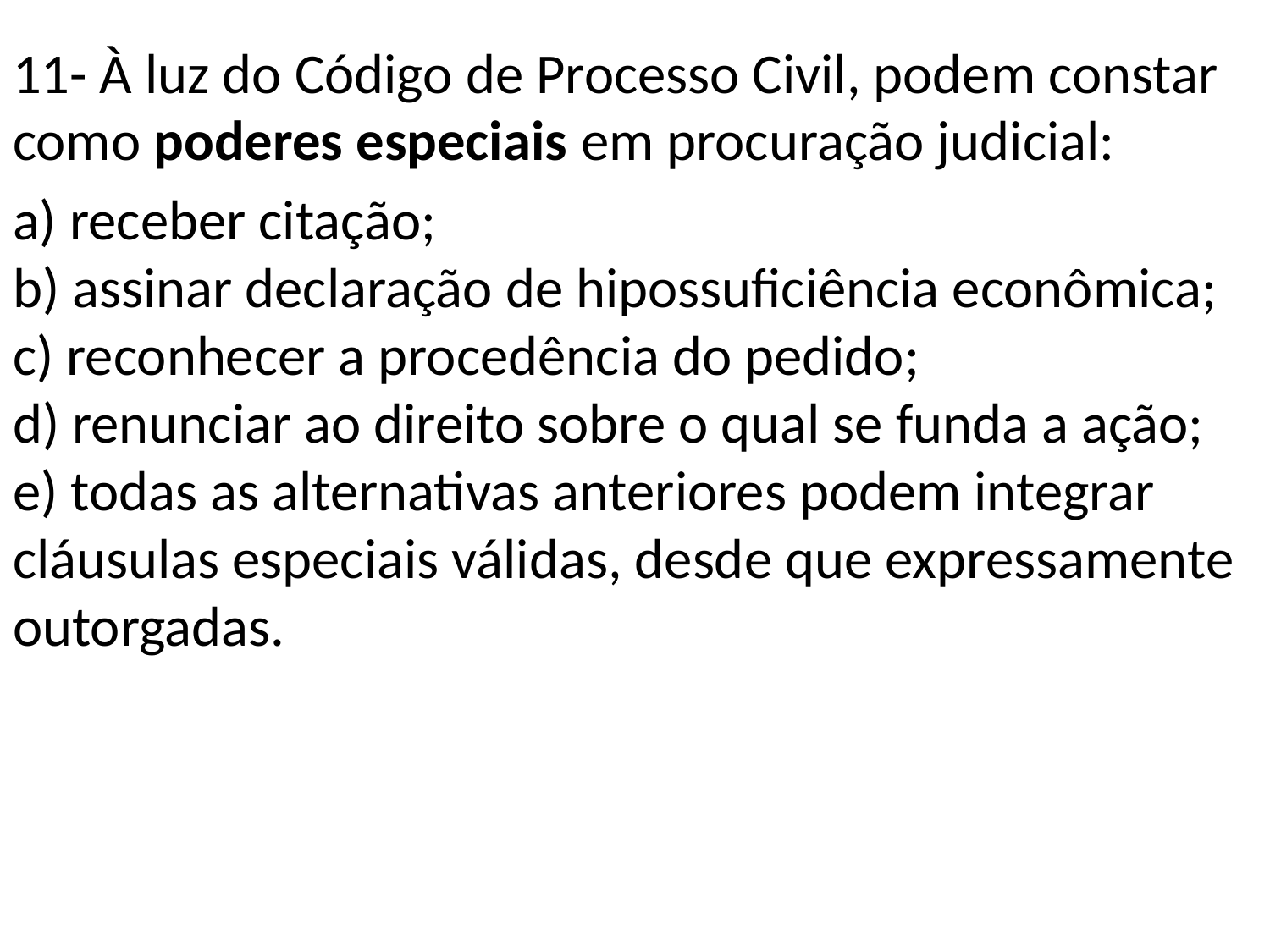

11- À luz do Código de Processo Civil, podem constar como poderes especiais em procuração judicial:
a) receber citação;
b) assinar declaração de hipossuficiência econômica;
c) reconhecer a procedência do pedido;
d) renunciar ao direito sobre o qual se funda a ação;
e) todas as alternativas anteriores podem integrar cláusulas especiais válidas, desde que expressamente outorgadas.